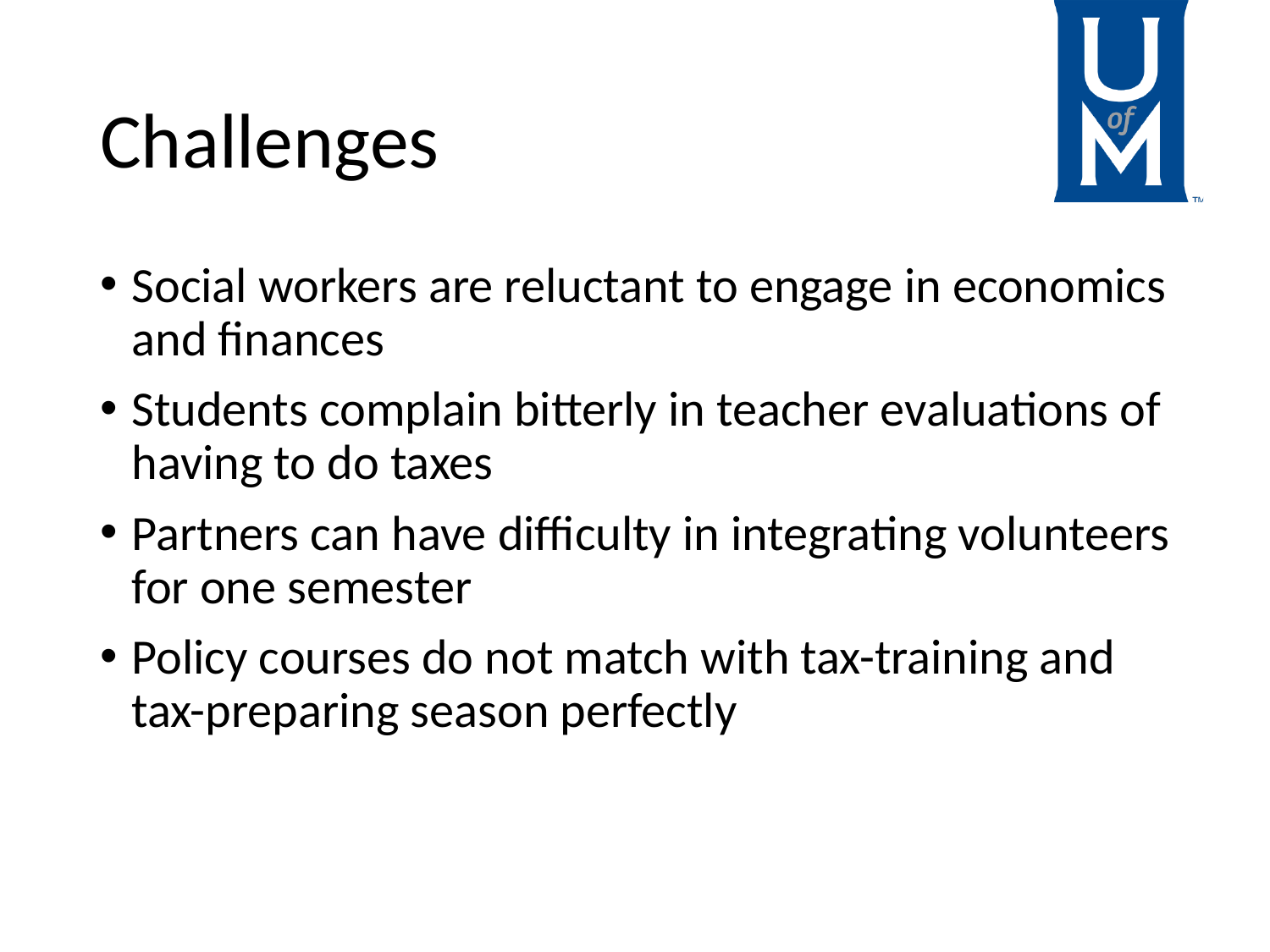

# Challenges
Social workers are reluctant to engage in economics and finances
Students complain bitterly in teacher evaluations of having to do taxes
Partners can have difficulty in integrating volunteers for one semester
Policy courses do not match with tax-training and tax-preparing season perfectly